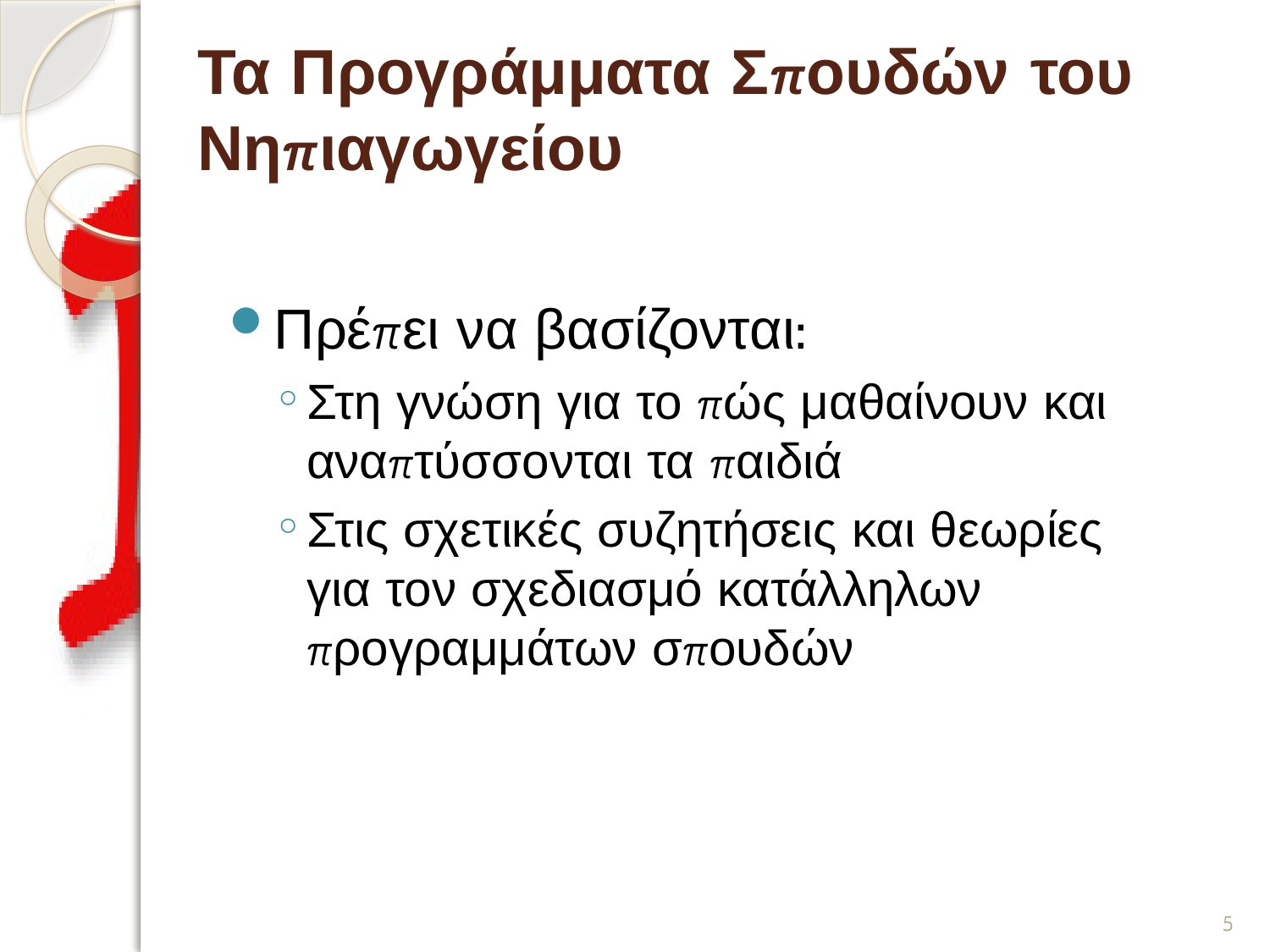

# Τα Προγράμματα Σπουδών του Νηπιαγωγείου
Πρέπει να βασίζονται:
Στη γνώση για το πώς μαθαίνουν και αναπτύσσονται τα παιδιά
Στις σχετικές συζητήσεις και θεωρίες για τον σχεδιασμό κατάλληλων προγραμμάτων σπουδών
5